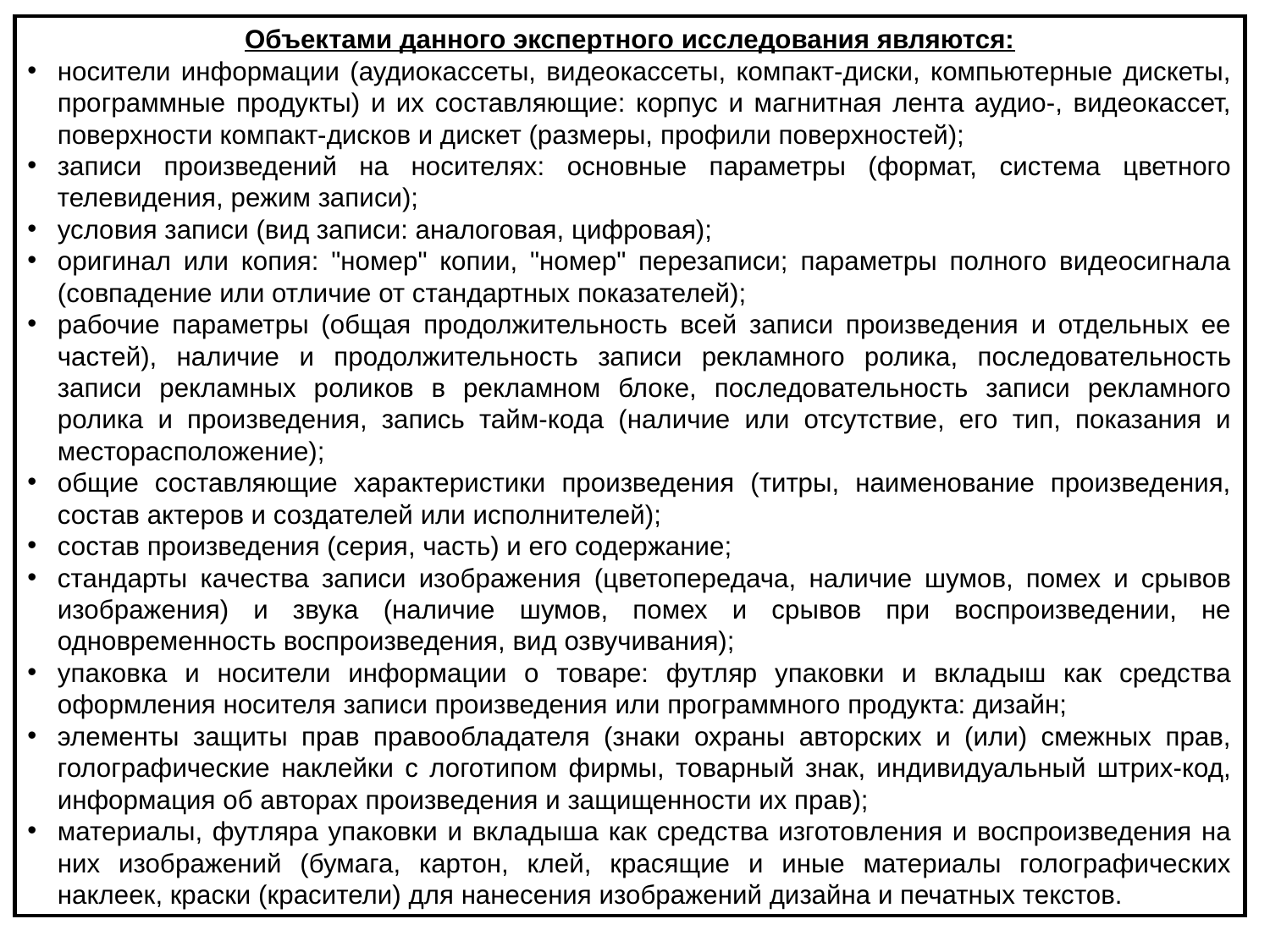

Объектами данного экспертного исследования являются:
носители информации (аудиокассеты, видеокассеты, компакт-диски, компьютерные дискеты, программные продукты) и их составляющие: корпус и магнитная лента аудио-, видеокассет, поверхности компакт-дисков и дискет (размеры, профили поверхностей);
записи произведений на носителях: основные параметры (формат, система цветного телевидения, режим записи);
условия записи (вид записи: аналоговая, цифровая);
оригинал или копия: "номер" копии, "номер" перезаписи; параметры полного видеосигнала (совпадение или отличие от стандартных показателей);
рабочие параметры (общая продолжительность всей записи произведения и отдельных ее частей), наличие и продолжительность записи рекламного ролика, последовательность записи рекламных роликов в рекламном блоке, последовательность записи рекламного ролика и произведения, запись тайм-кода (наличие или отсутствие, его тип, показания и месторасположение);
общие составляющие характеристики произведения (титры, наименование произведения, состав актеров и создателей или исполнителей);
состав произведения (серия, часть) и его содержание;
стандарты качества записи изображения (цветопередача, наличие шумов, помех и срывов изображения) и звука (наличие шумов, помех и срывов при воспроизведении, не одновременность воспроизведения, вид озвучивания);
упаковка и носители информации о товаре: футляр упаковки и вкладыш как средства оформления носителя записи произведения или программного продукта: дизайн;
элементы защиты прав правообладателя (знаки охраны авторских и (или) смежных прав, голографические наклейки с логотипом фирмы, товарный знак, индивидуальный штрих-код, информация об авторах произведения и защищенности их прав);
материалы, футляра упаковки и вкладыша как средства изготовления и воспроизведения на них изображений (бумага, картон, клей, красящие и иные материалы голографических наклеек, краски (красители) для нанесения изображений дизайна и печатных текстов.